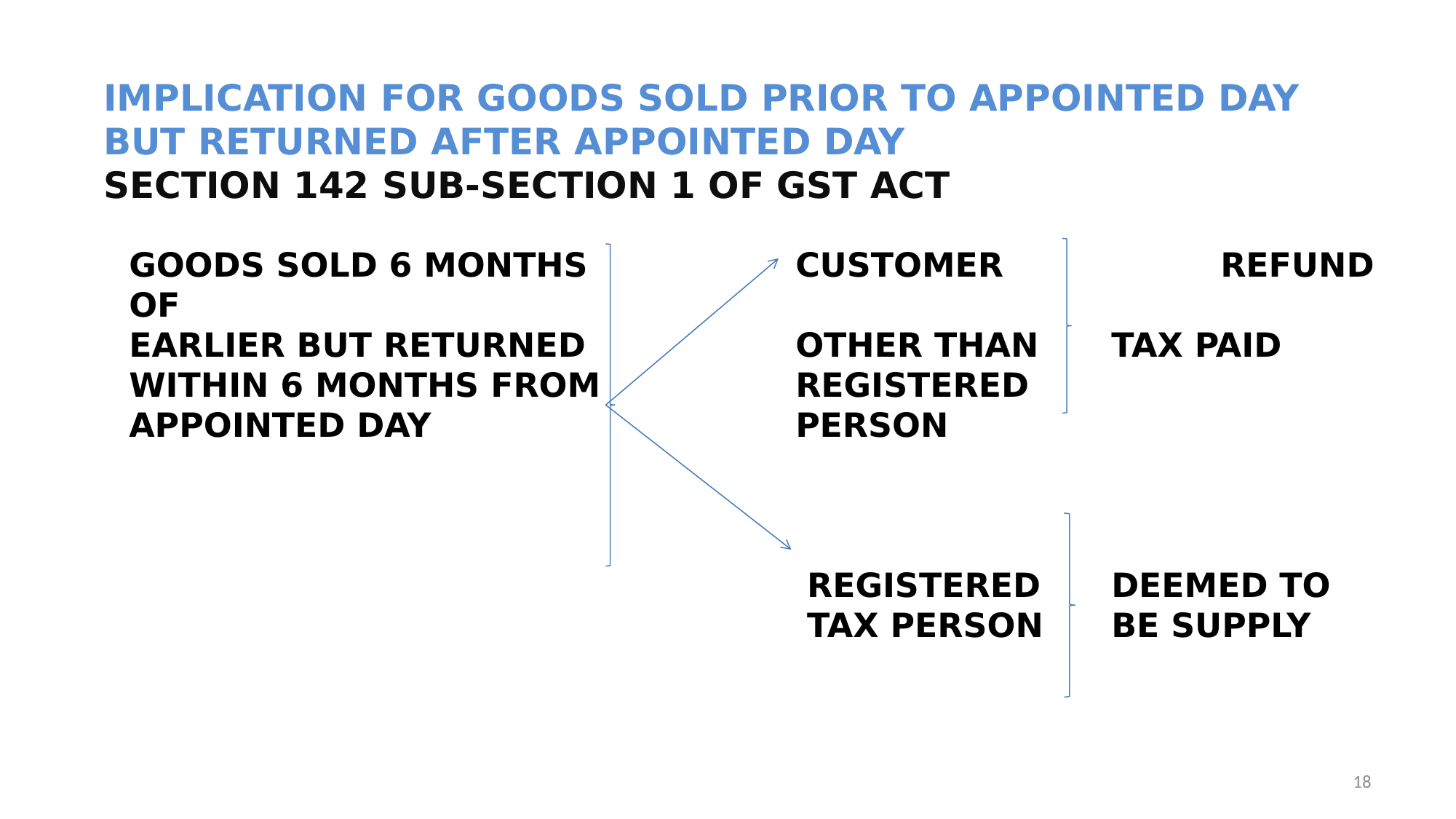

IMPLICATION FOR GOODS SOLD PRIOR TO APPOINTED DAY BUT RETURNED AFTER APPOINTED DAY
SECTION 142 SUB-SECTION 1 OF GST ACT
GOODS SOLD 6 MONTHS		 CUSTOMER		REFUND OF
EARLIER BUT RETURNED 		 OTHER THAN	TAX PAID
WITHIN 6 MONTHS FROM 		 REGISTERED
APPOINTED DAY				 PERSON

						  REGISTERED	DEEMED TO
						  TAX PERSON	BE SUPPLY

18